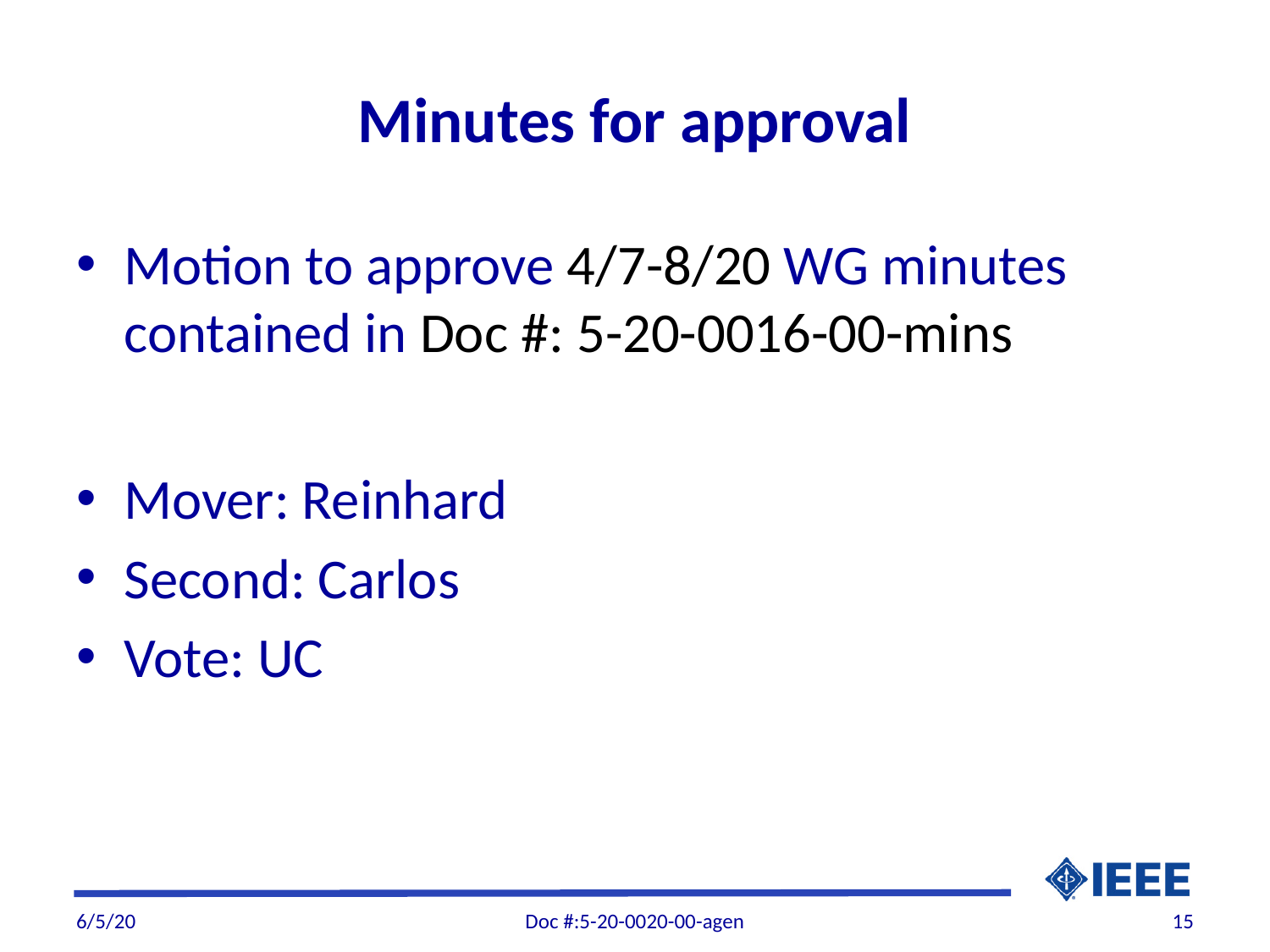

# Minutes for approval
Motion to approve 4/7-8/20 WG minutes contained in Doc #: 5-20-0016-00-mins

Mover: Reinhard
Second: Carlos
Vote: UC

6/5/20
Doc #:5-20-0020-00-agen
15